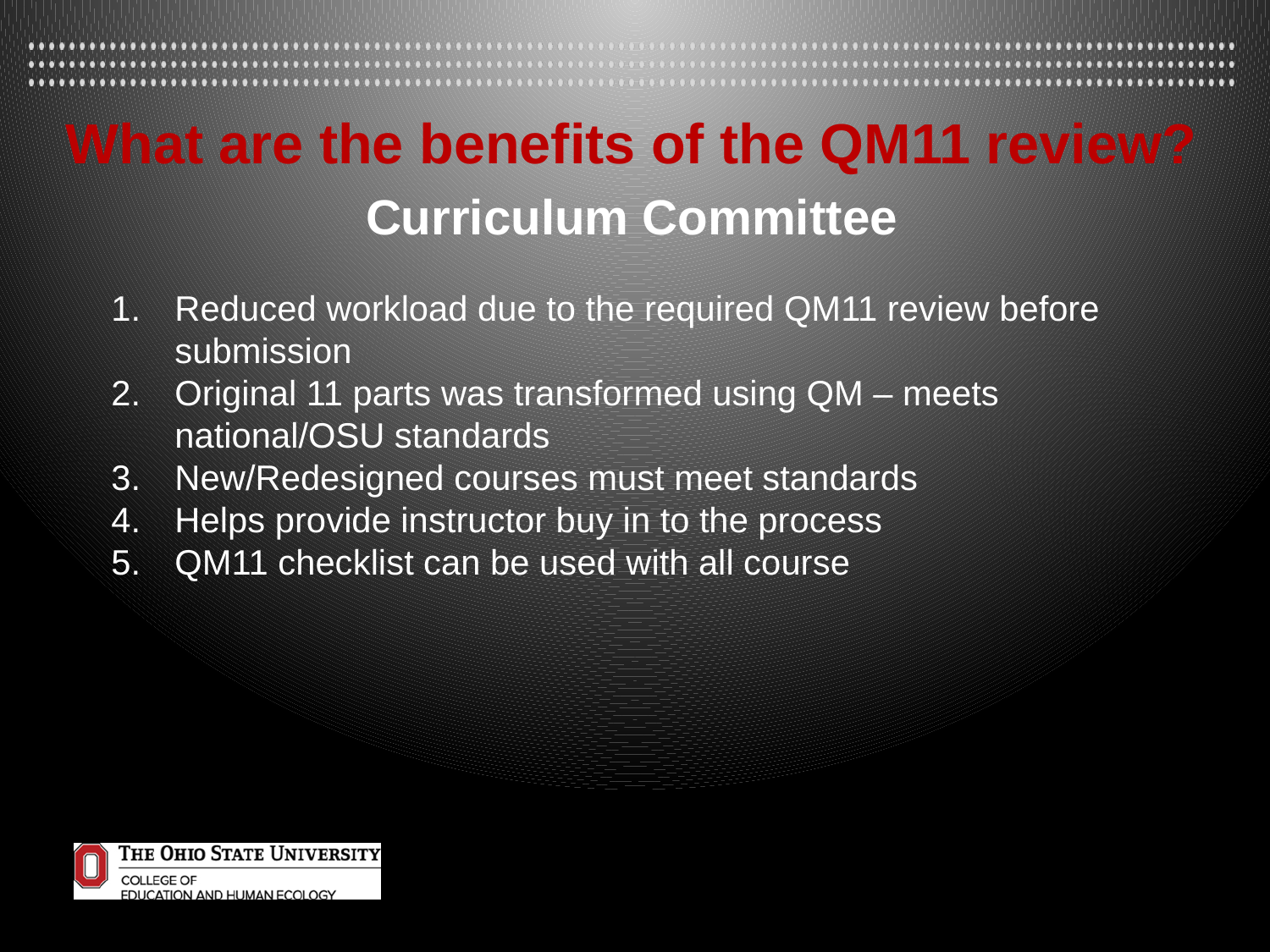

What are the benefits of the QM11 review?
Curriculum Committee
Reduced workload due to the required QM11 review before submission
Original 11 parts was transformed using QM – meets national/OSU standards
New/Redesigned courses must meet standards
Helps provide instructor buy in to the process
QM11 checklist can be used with all course